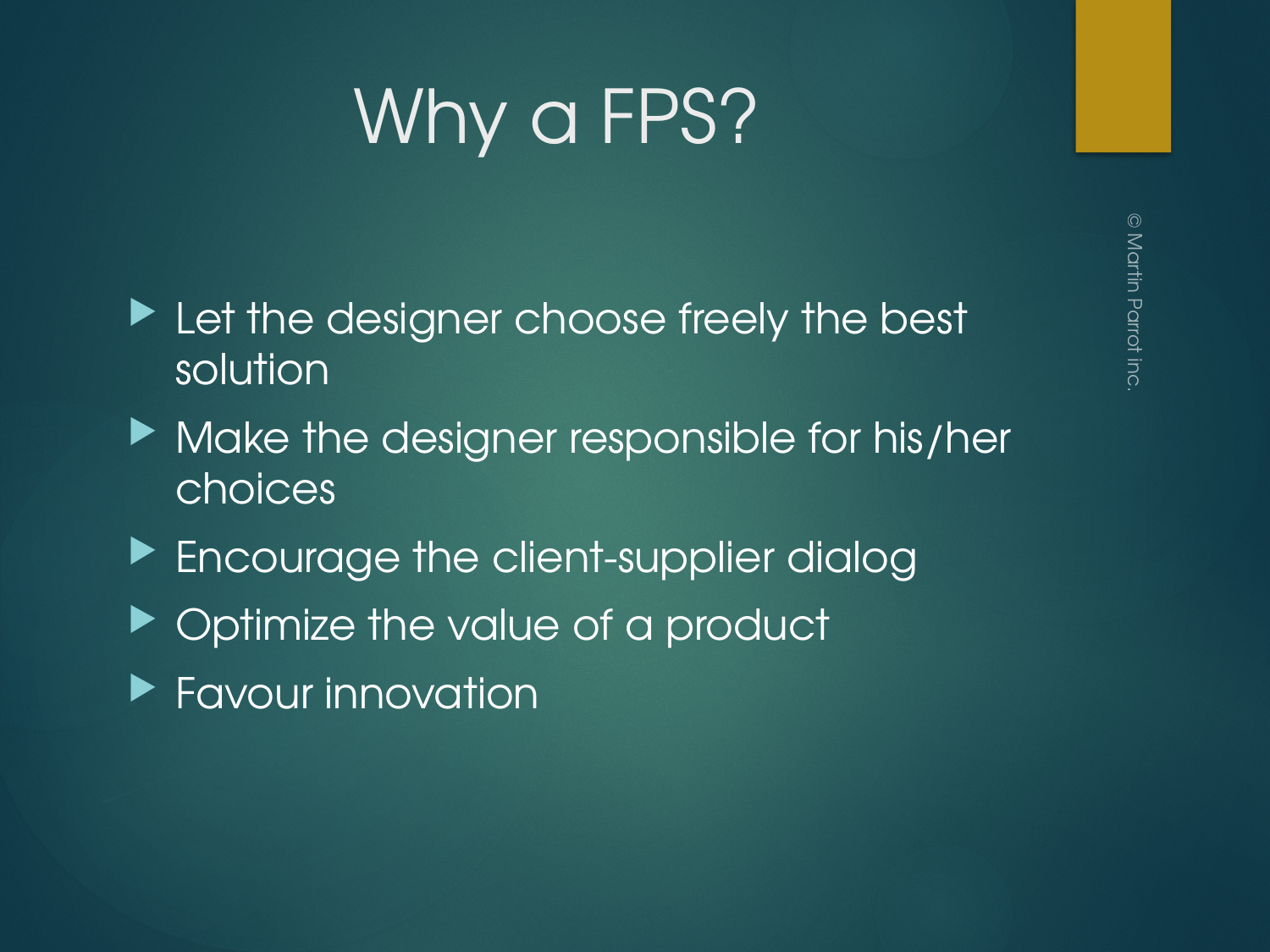

# Why a FPS?
Let the designer choose freely the best solution
Make the designer responsible for his/her choices
Encourage the client-supplier dialog
Optimize the value of a product
Favour innovation
© Martin Parrot inc.